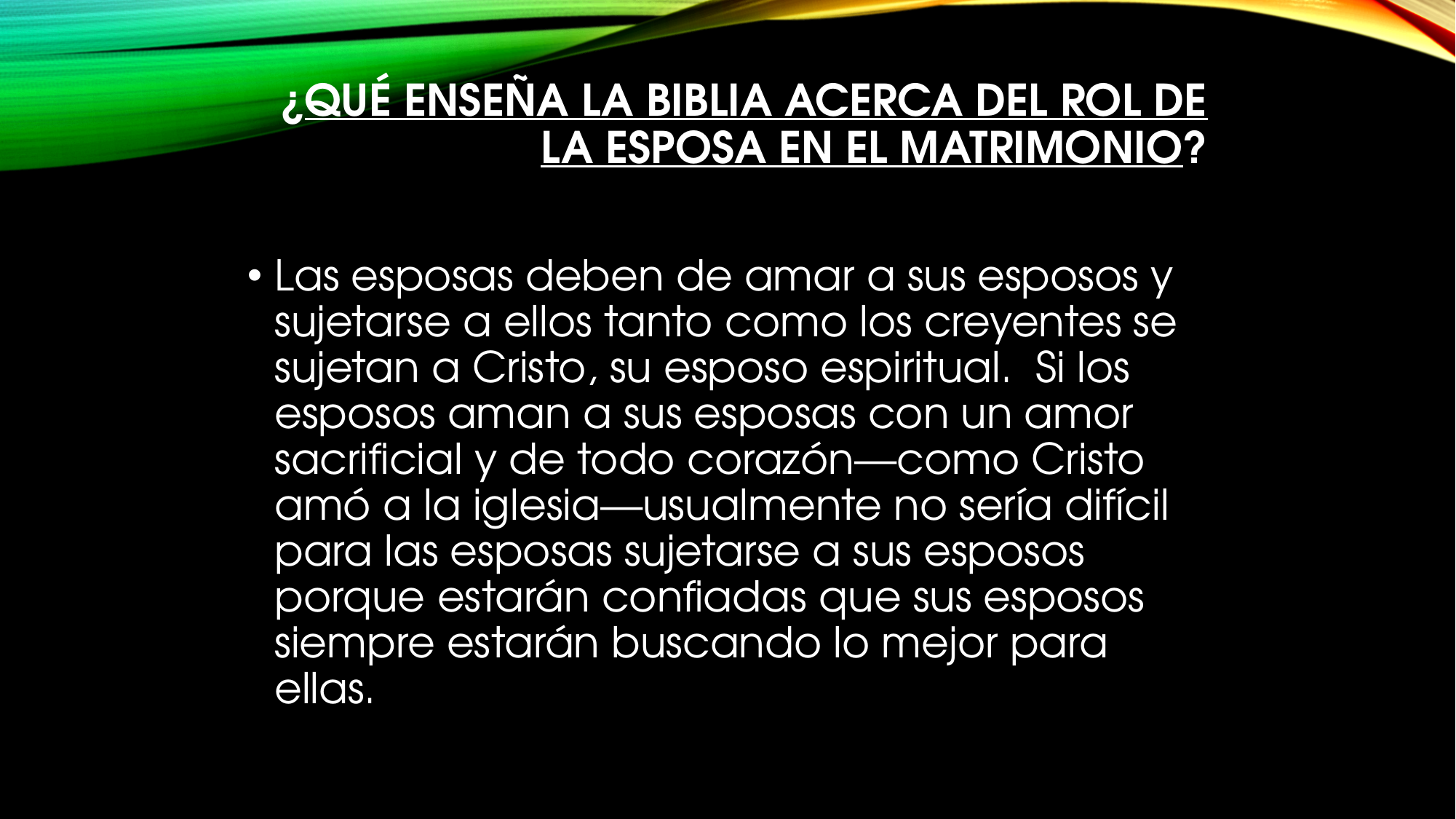

# ¿Qué enseña la Biblia acerca del rol de la esposa en el matrimonio?
Las esposas deben de amar a sus esposos y sujetarse a ellos tanto como los creyentes se sujetan a Cristo, su esposo espiritual.  Si los esposos aman a sus esposas con un amor sacrificial y de todo corazón—como Cristo amó a la iglesia—usualmente no sería difícil para las esposas sujetarse a sus esposos porque estarán confiadas que sus esposos siempre estarán buscando lo mejor para ellas.